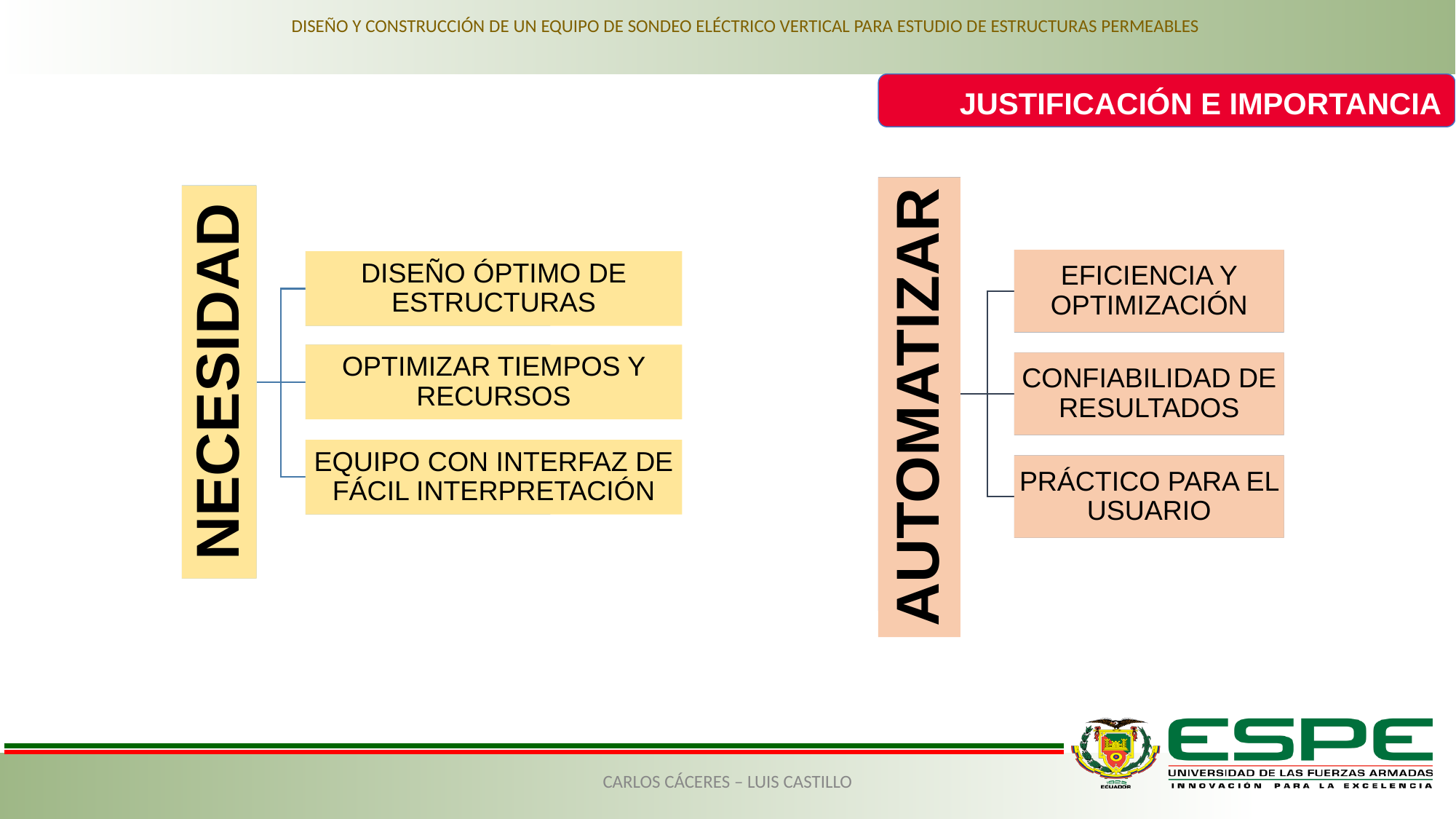

DISEÑO Y CONSTRUCCIÓN DE UN EQUIPO DE SONDEO ELÉCTRICO VERTICAL PARA ESTUDIO DE ESTRUCTURAS PERMEABLES

JUSTIFICACIÓN E IMPORTANCIA

EFICIENCIA Y OPTIMIZACIÓN

CONFIABILIDAD DE RESULTADOS
AUTOMATIZAR

PRÁCTICO PARA EL USUARIO
DISEÑO ÓPTIMO DE ESTRUCTURAS

NECESIDAD
OPTIMIZAR TIEMPOS Y RECURSOS

EQUIPO CON INTERFAZ DE FÁCIL INTERPRETACIÓN

CARLOS CÁCERES – LUIS CASTILLO